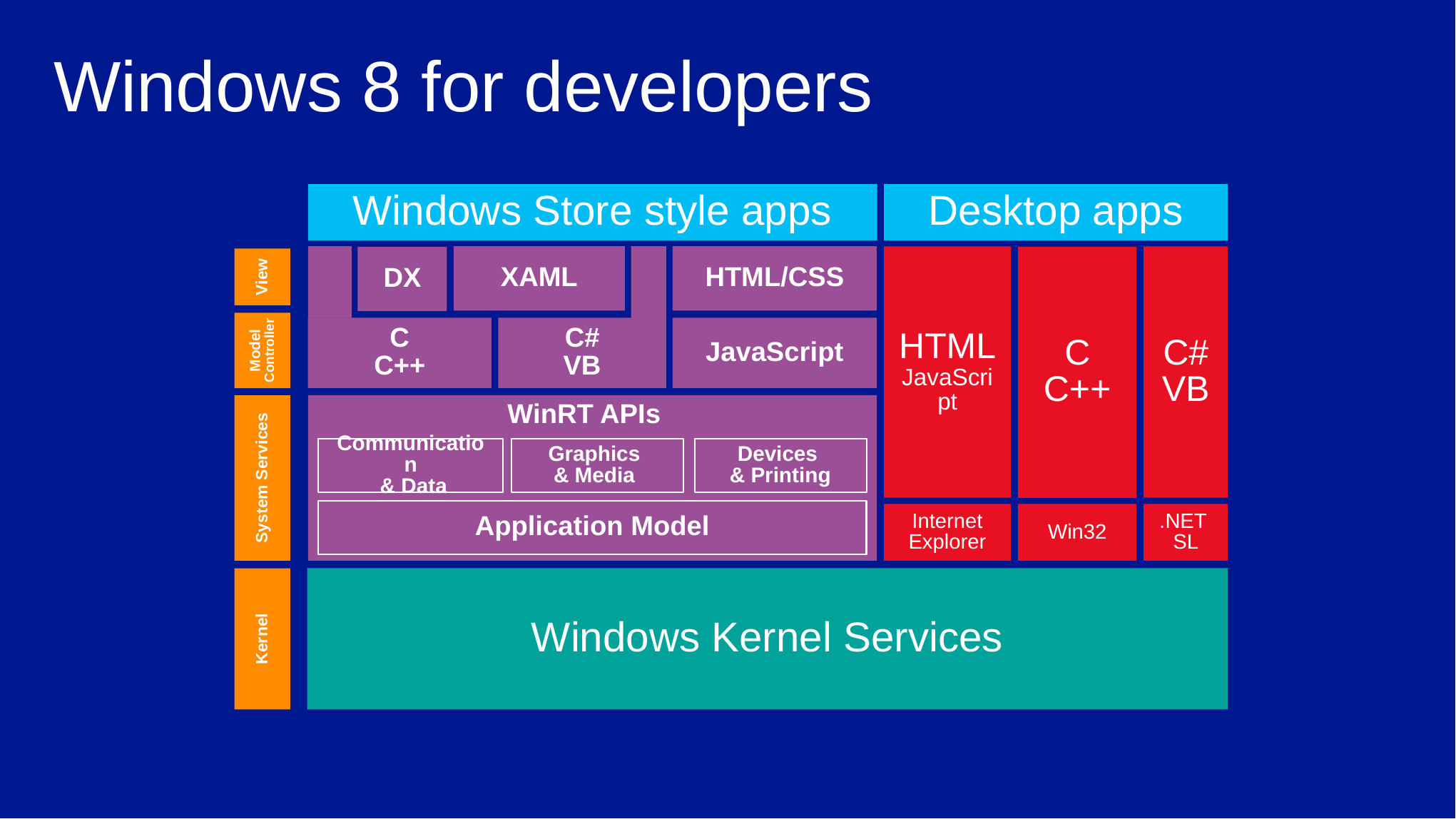

# Windows 8 for developers
Desktop apps
HTML
JavaScript
Internet Explorer
C#
VB
.NET  SL
C
C++
Win32
Windows Store style apps
XAML
HTML/CSS
JavaScript

C
C++

C#
VB
DX
View
Model Controller

WinRT APIs
Communication
 & Data
Graphics
& Media
Devices
& Printing
System Services
Application Model
Windows Kernel Services
Kernel